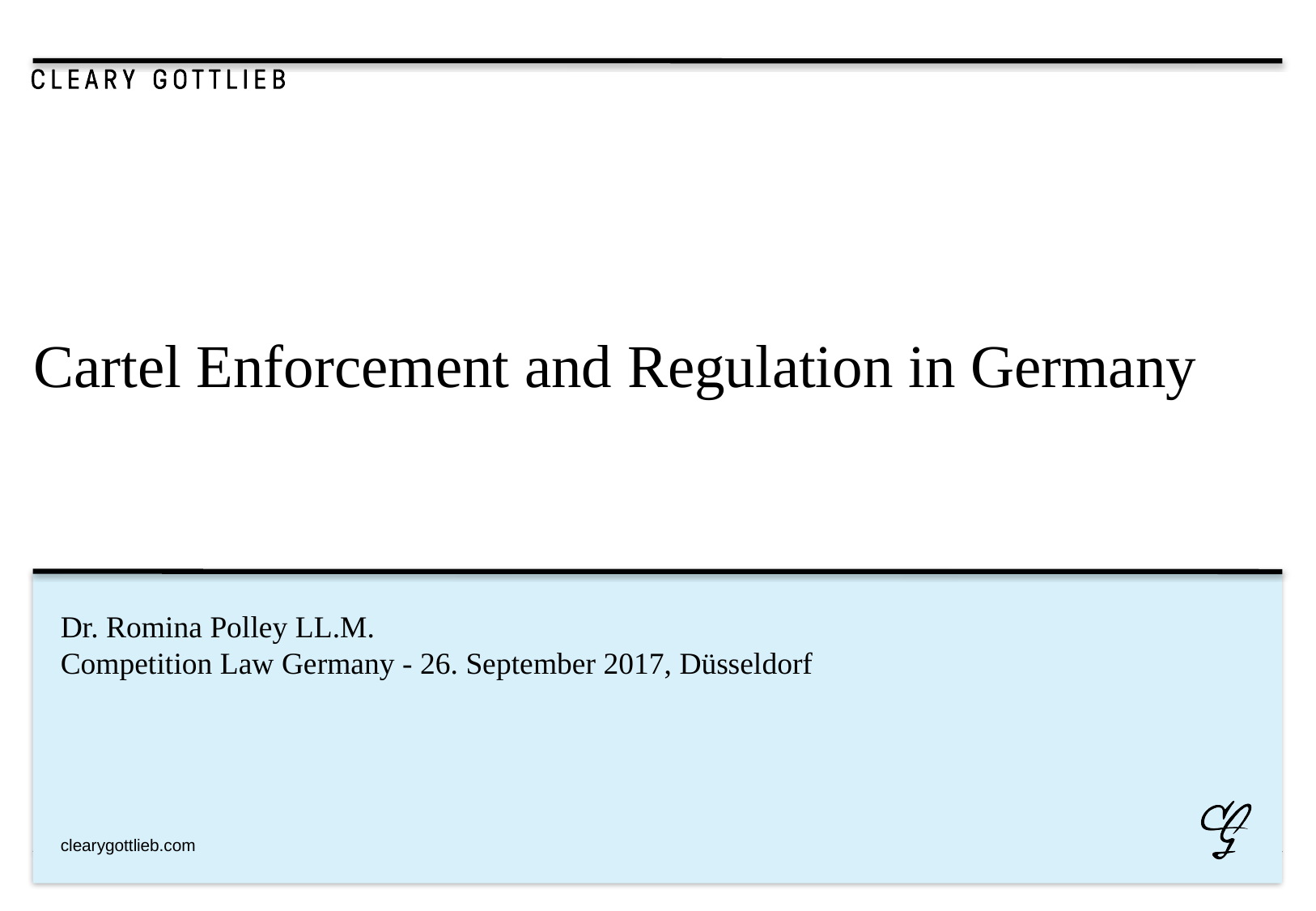

# Cartel Enforcement and Regulation in Germany
Dr. Romina Polley LL.M.
Competition Law Germany - 26. September 2017, Düsseldorf